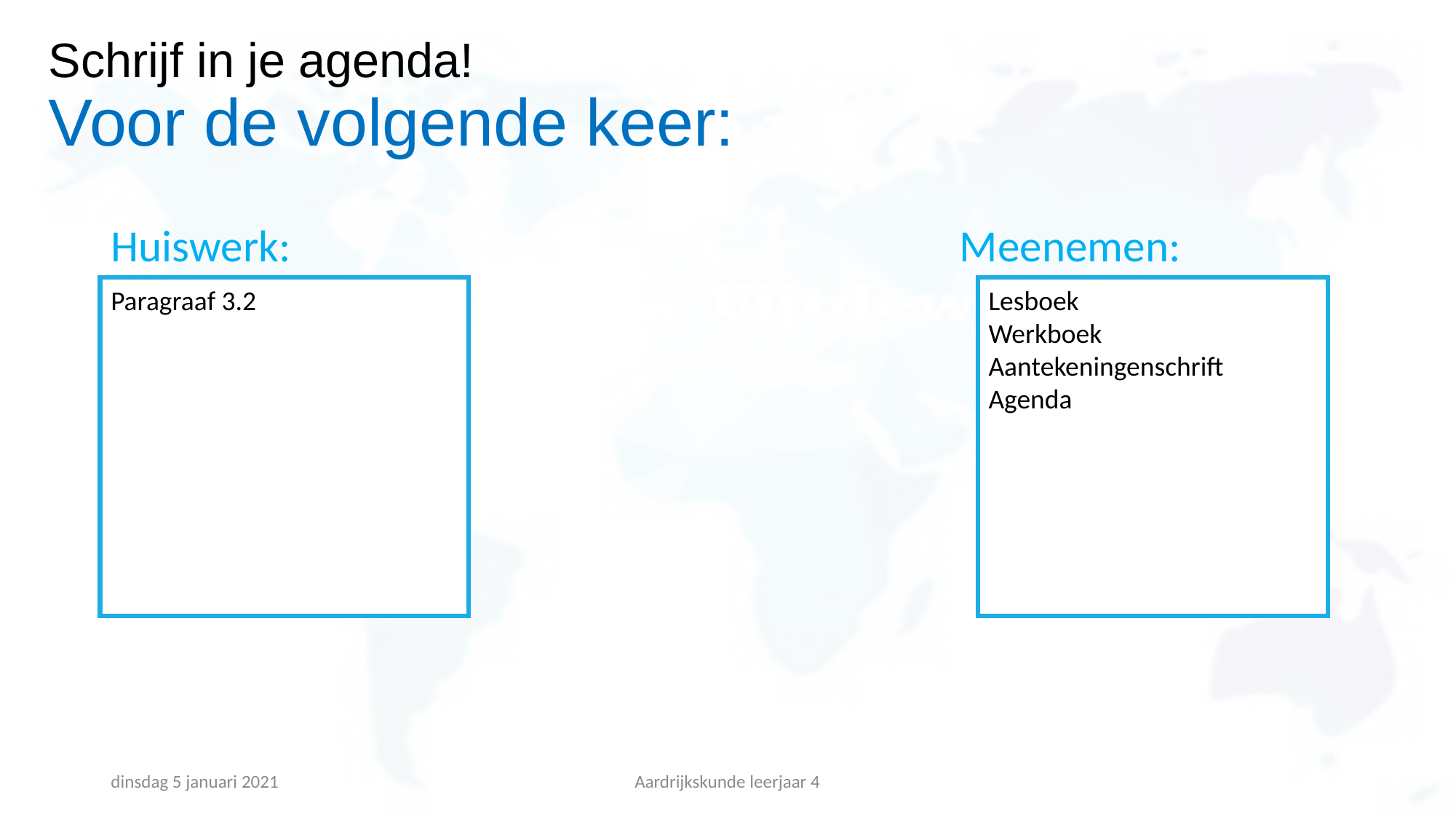

# Schrijf in je agenda! Voor de volgende keer:
Huiswerk:                                                                   Meenemen:

Paragraaf 3.2

Lesboek
Werkboek
Aantekeningenschrift
Agenda

dinsdag 5 januari 2021
Aardrijkskunde leerjaar 4